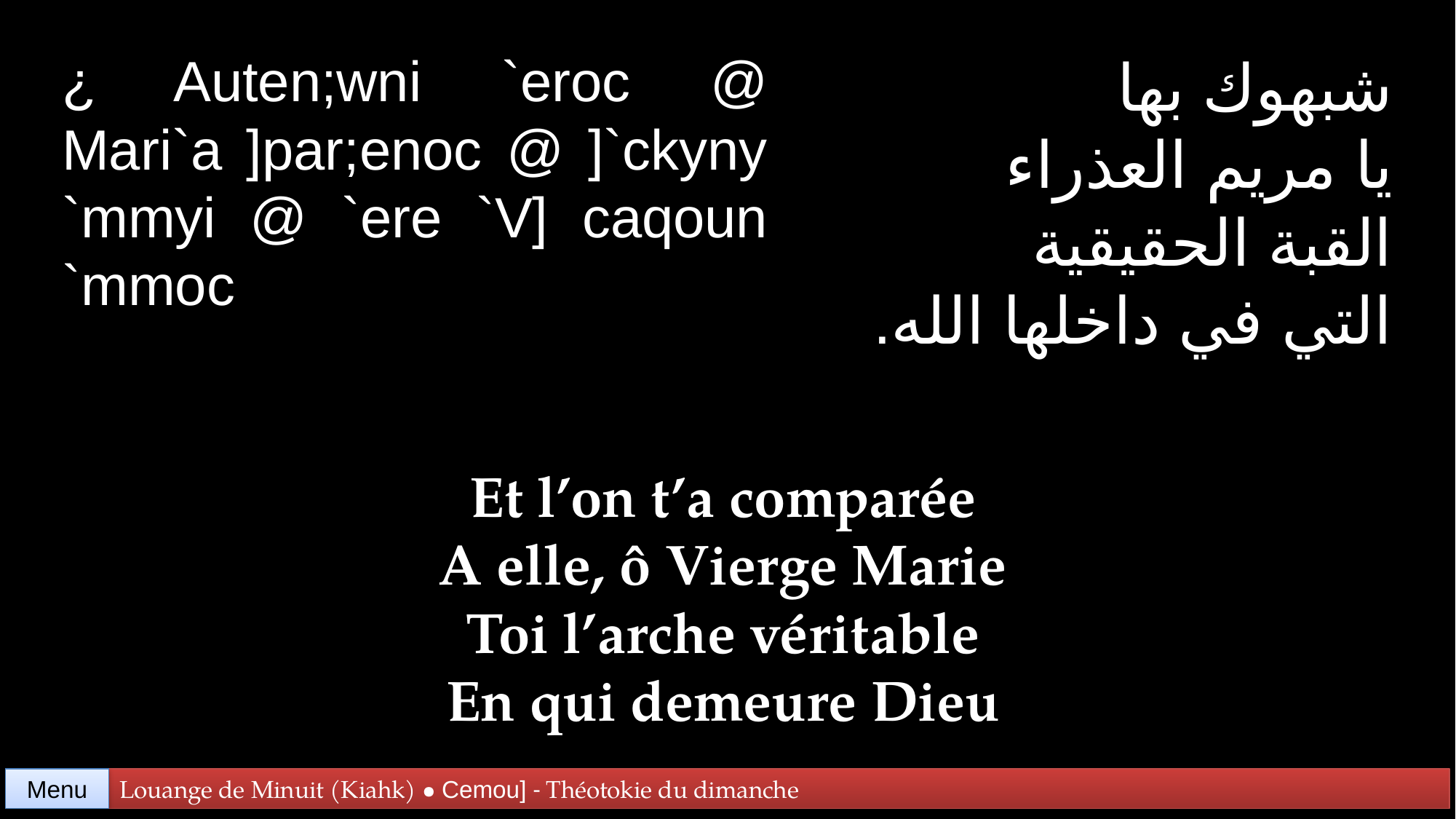

¿ Auten;wni `eroc @ Mari`a ]par;enoc @ ]`ckyny `mmyi @ `ere `V] caqoun `mmoc
شبهوك بها
يا مريم العذراء
القبة الحقيقية
التي في داخلها الله.
Et l’on t’a comparée
A elle, ô Vierge Marie
Toi l’arche véritable
En qui demeure Dieu
Menu
Louange de Minuit (Kiahk) • Cemou] - Théotokie du dimanche